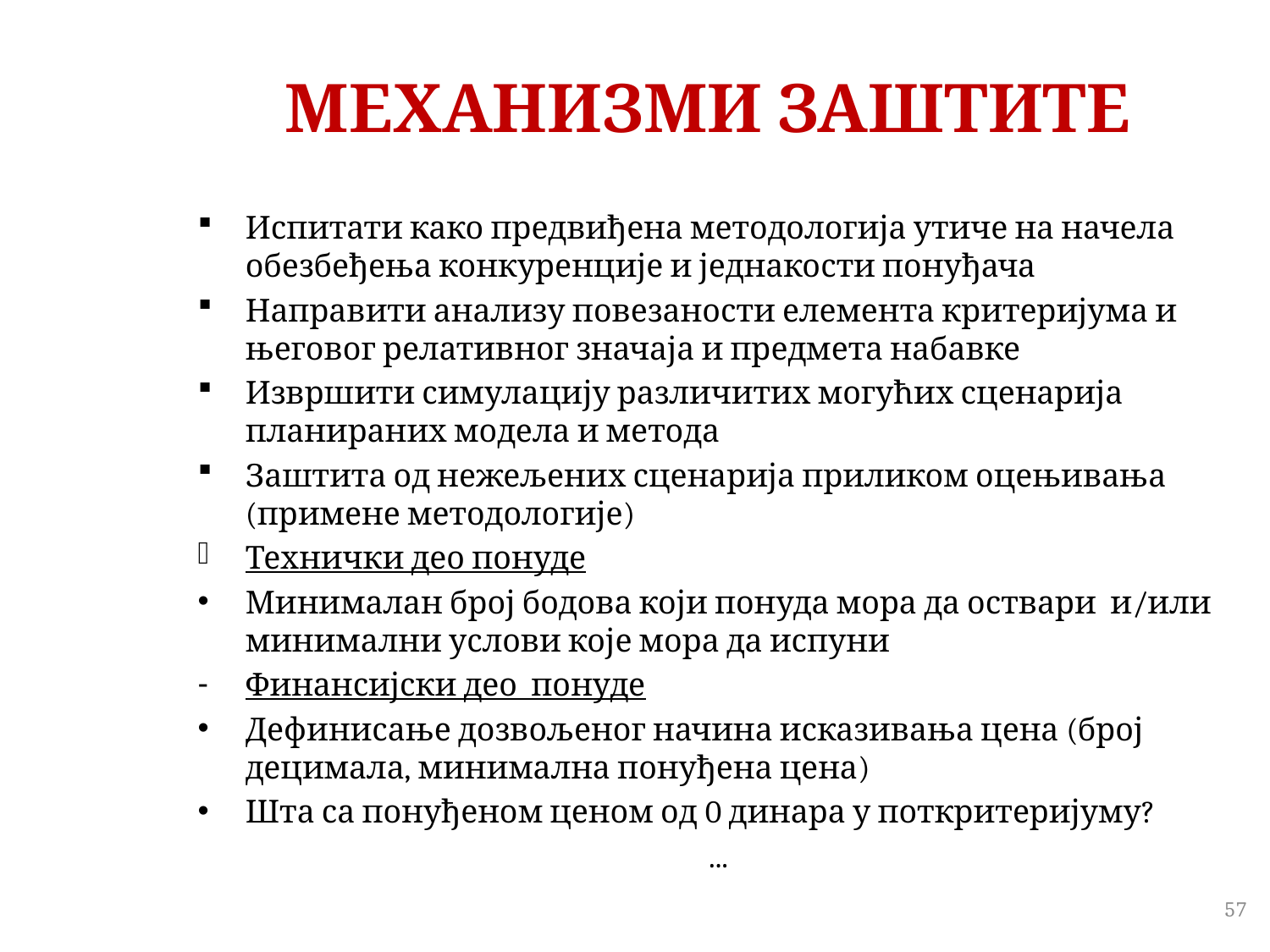

# МЕХАНИЗМИ ЗАШТИТЕ
Испитати како предвиђена методологија утиче на начела обезбеђења конкуренције и једнакости понуђача
Направити анализу повезаности елемента критеријума и његовог релативног значаја и предмета набавке
Извршити симулацију различитих могућих сценарија планираних модела и метода
Заштита од нежељених сценарија приликом оцењивања (примене методологије)
Технички део понуде
Минималан број бодова који понуда мора да оствари  и/или минимални услови које мора да испуни
Финансијски део  понуде
Дефинисање дозвољеног начина исказивања цена (број децимала, минимална понуђена цена)
Шта са понуђеном ценом од 0 динара у поткритеријуму?
...

57